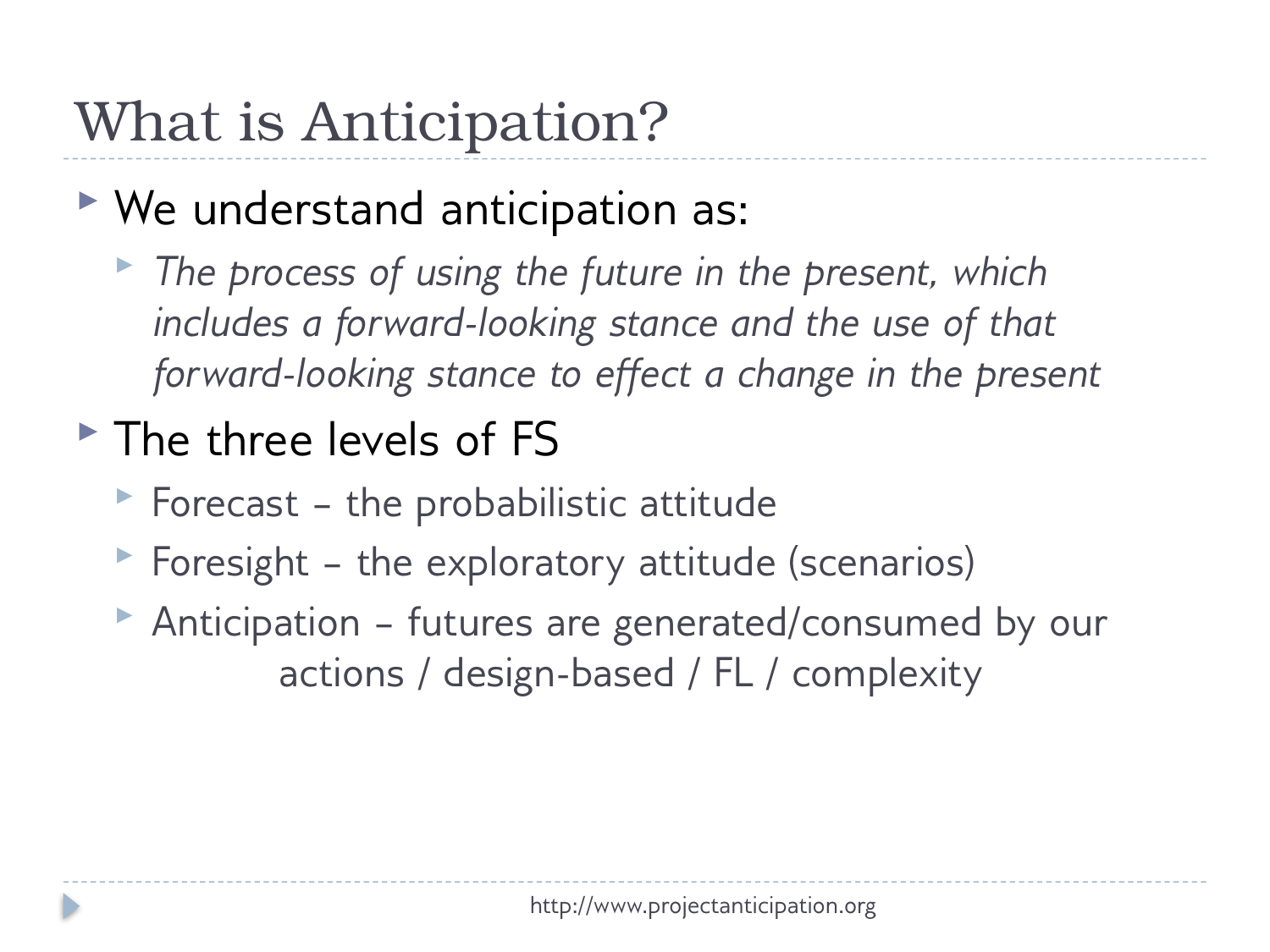

# What is Anticipation?
We understand anticipation as:
The process of using the future in the present, which includes a forward-looking stance and the use of that forward-looking stance to effect a change in the present
The three levels of FS
Forecast – the probabilistic attitude
Foresight – the exploratory attitude (scenarios)
Anticipation – futures are generated/consumed by our 		actions / design-based / FL / complexity
http://www.projectanticipation.org